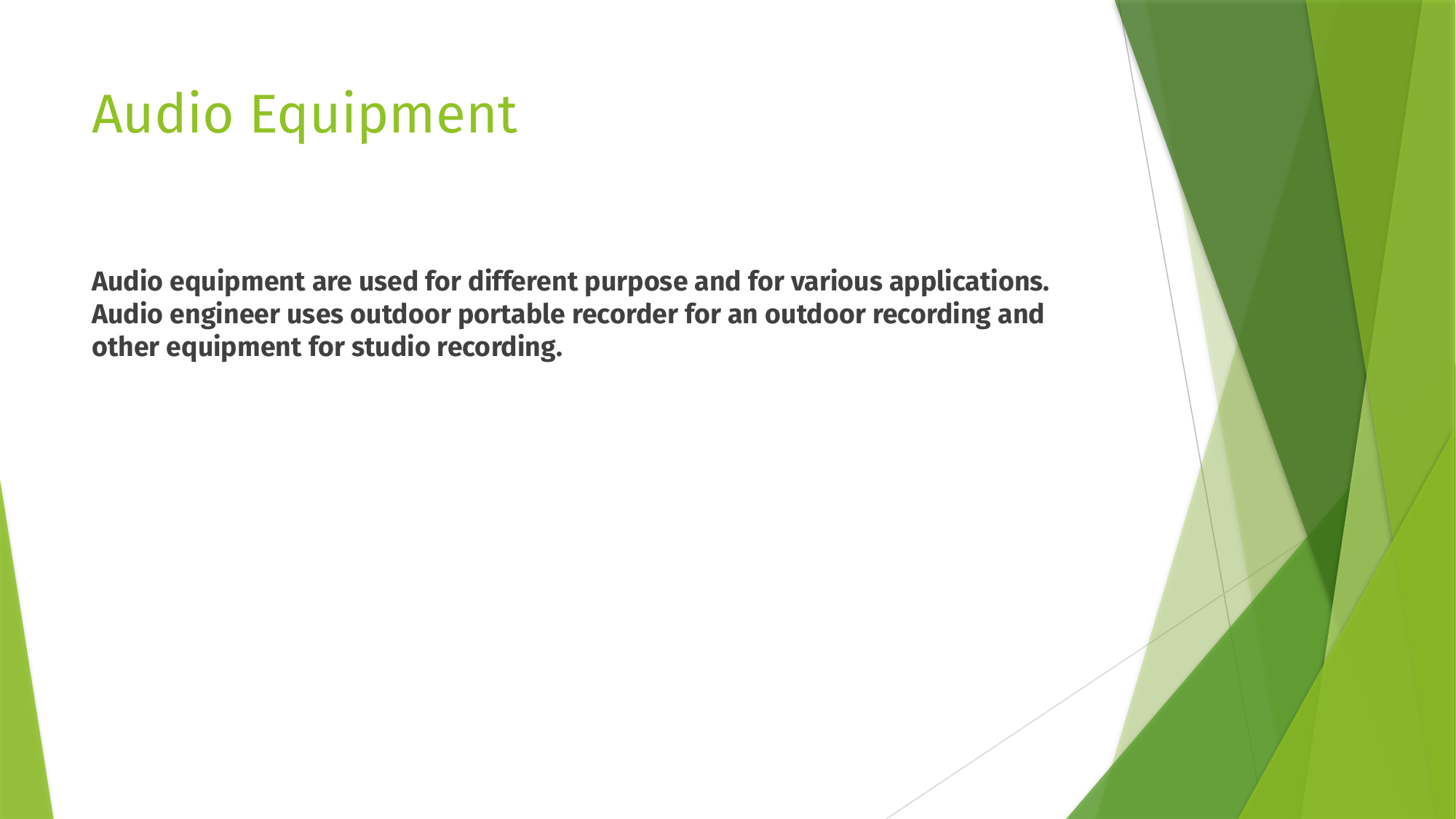

# Audio Equipment
Audio equipment are used for different purpose and for various applications. Audio engineer uses outdoor portable recorder for an outdoor recording and other equipment for studio recording.